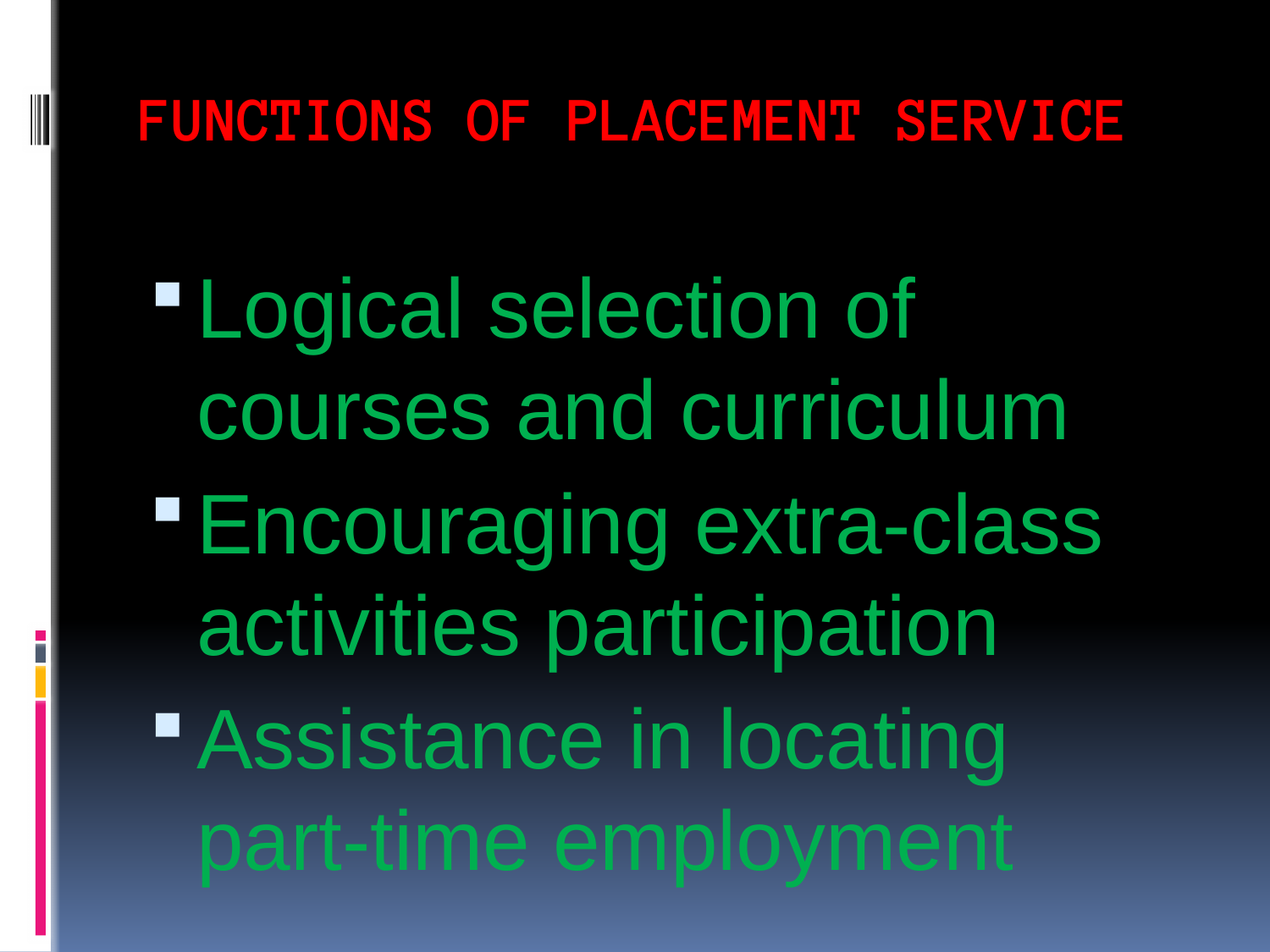

# FUNCTIONS OF PLACEMENT SERVICE
Logical selection of courses and curriculum
Encouraging extra-class activities participation
Assistance in locating part-time employment